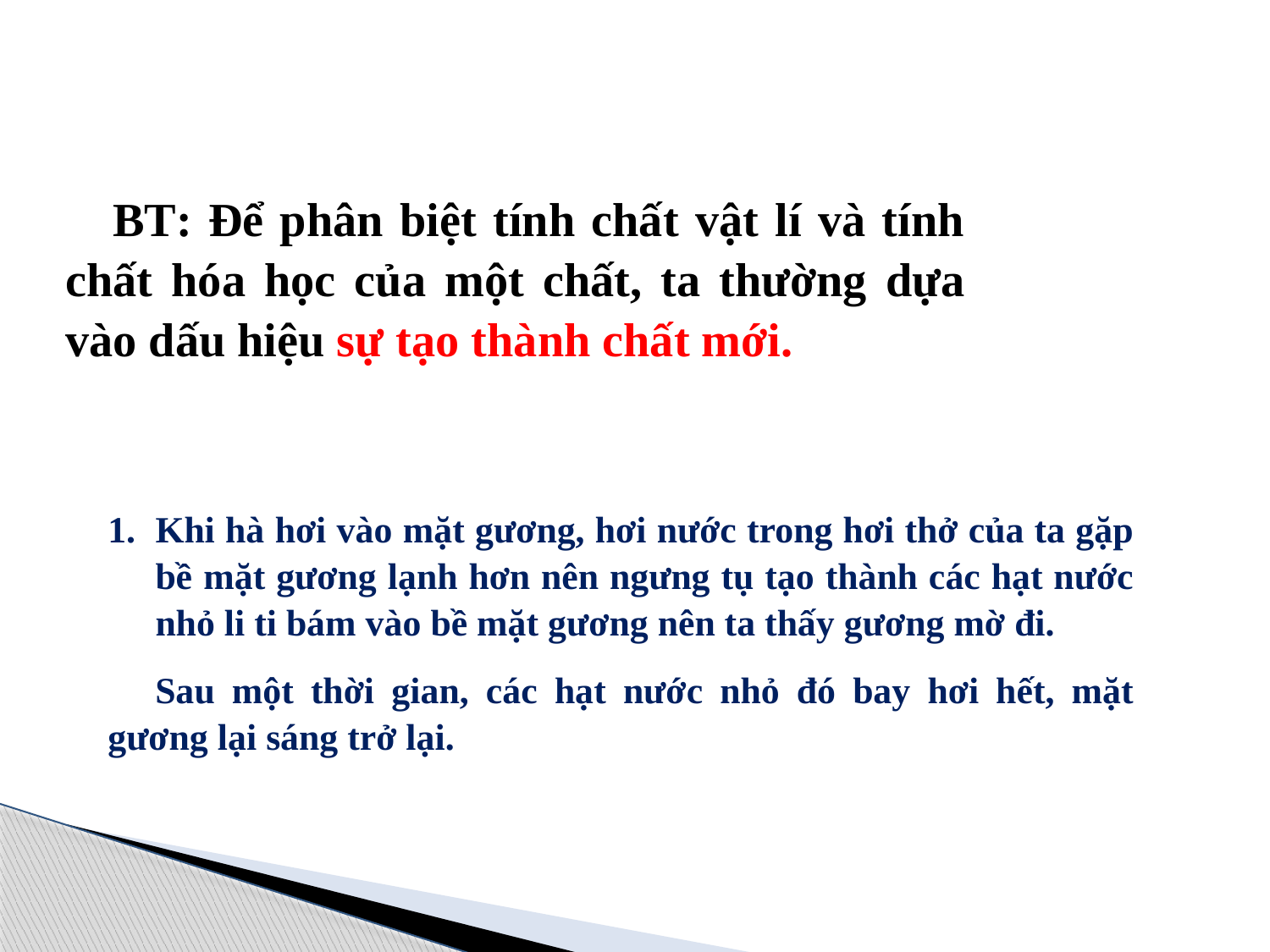

BT: Để phân biệt tính chất vật lí và tính chất hóa học của một chất, ta thường dựa vào dấu hiệu sự tạo thành chất mới.

Khi hà hơi vào mặt gương, hơi nước trong hơi thở của ta gặp bề mặt gương lạnh hơn nên ngưng tụ tạo thành các hạt nước nhỏ li ti bám vào bề mặt gương nên ta thấy gương mờ đi.
Sau một thời gian, các hạt nước nhỏ đó bay hơi hết, mặt gương lại sáng trở lại.